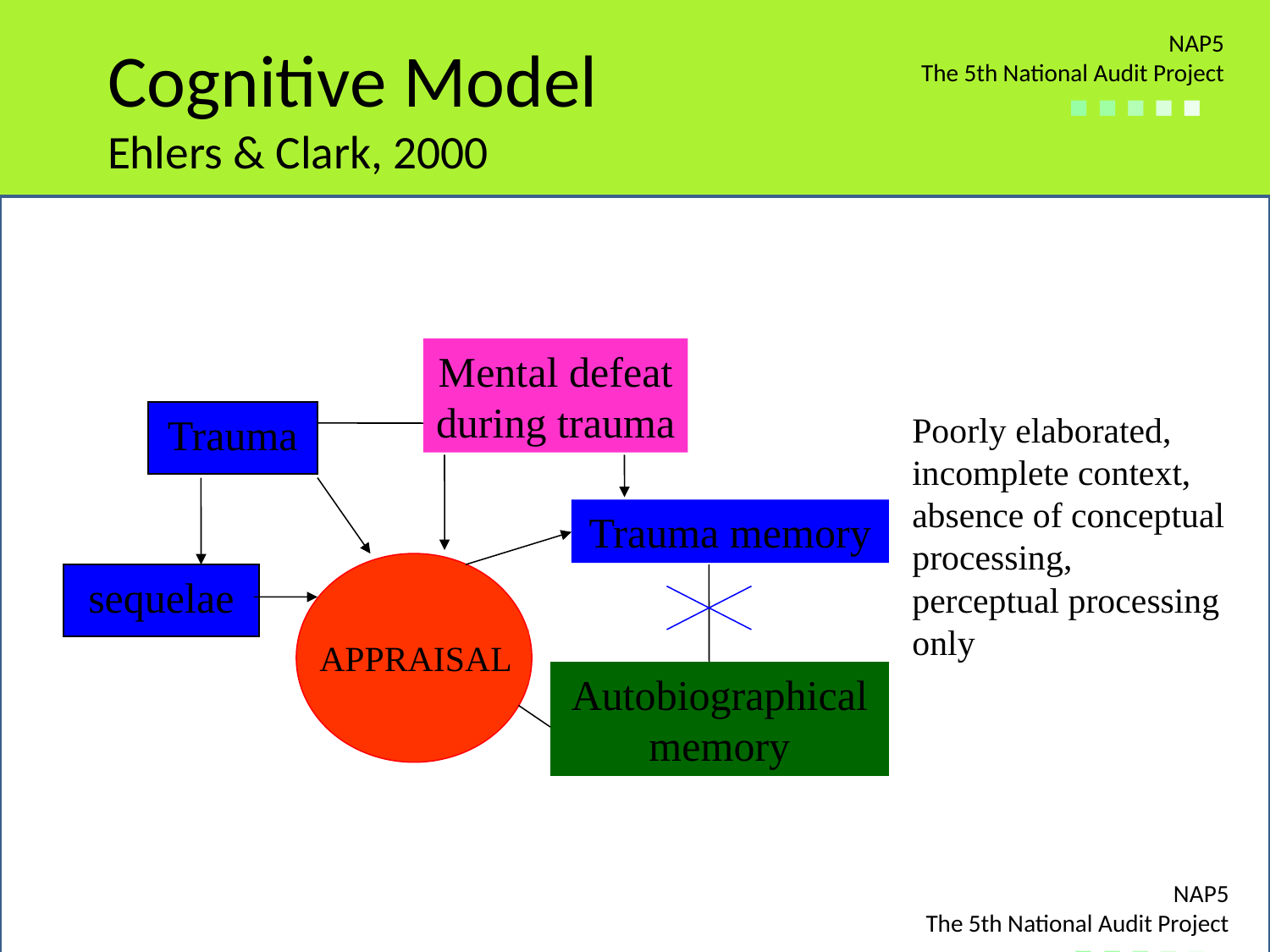

# Cognitive Model Ehlers & Clark, 2000
Mental defeat during trauma
Trauma
Poorly elaborated, incomplete context, absence of conceptual processing, perceptual processing only

Trauma memory

sequelae

APPRAISAL
Autobiographical memory